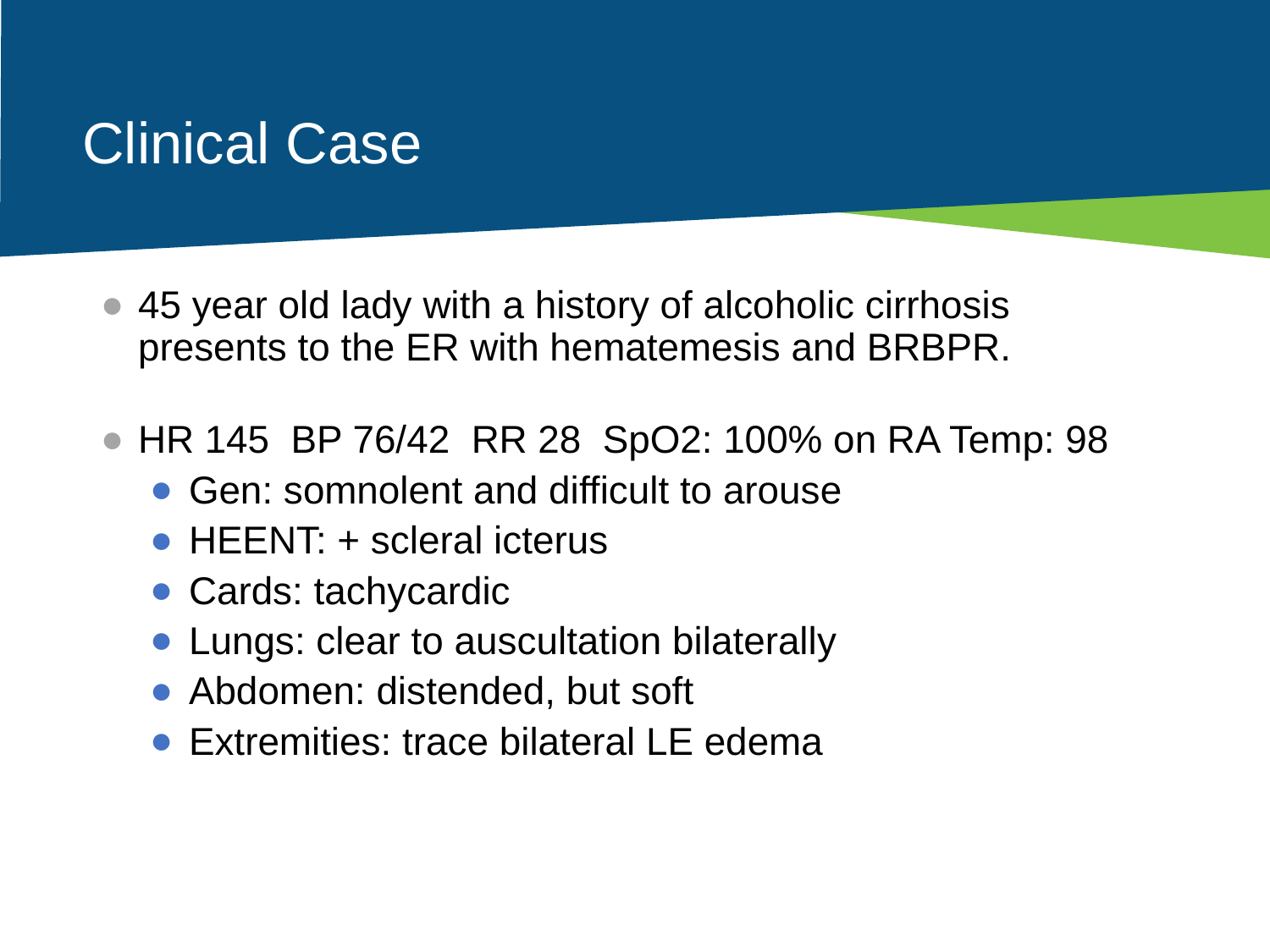

# Clinical Case
45 year old lady with a history of alcoholic cirrhosis presents to the ER with hematemesis and BRBPR.

HR 145  BP 76/42  RR 28  SpO2: 100% on RA Temp: 98
Gen: somnolent and difficult to arouse
HEENT: + scleral icterus
Cards: tachycardic
Lungs: clear to auscultation bilaterally
Abdomen: distended, but soft
Extremities: trace bilateral LE edema